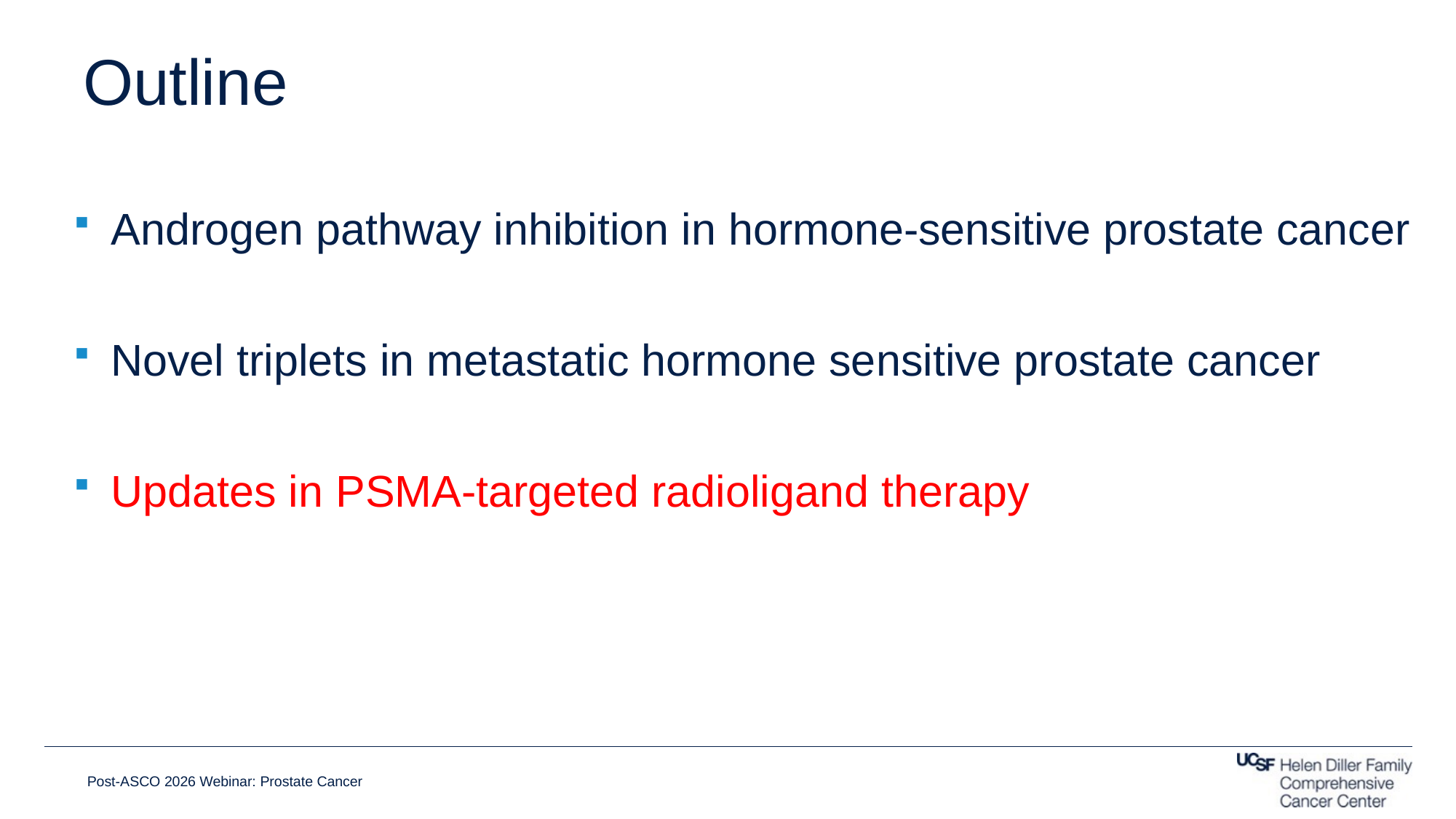

# Outline
Androgen pathway inhibition in hormone-sensitive prostate cancer

Novel triplets in metastatic hormone sensitive prostate cancer

Updates in PSMA-targeted radioligand therapy
Post-ASCO 2026 Webinar: Prostate Cancer